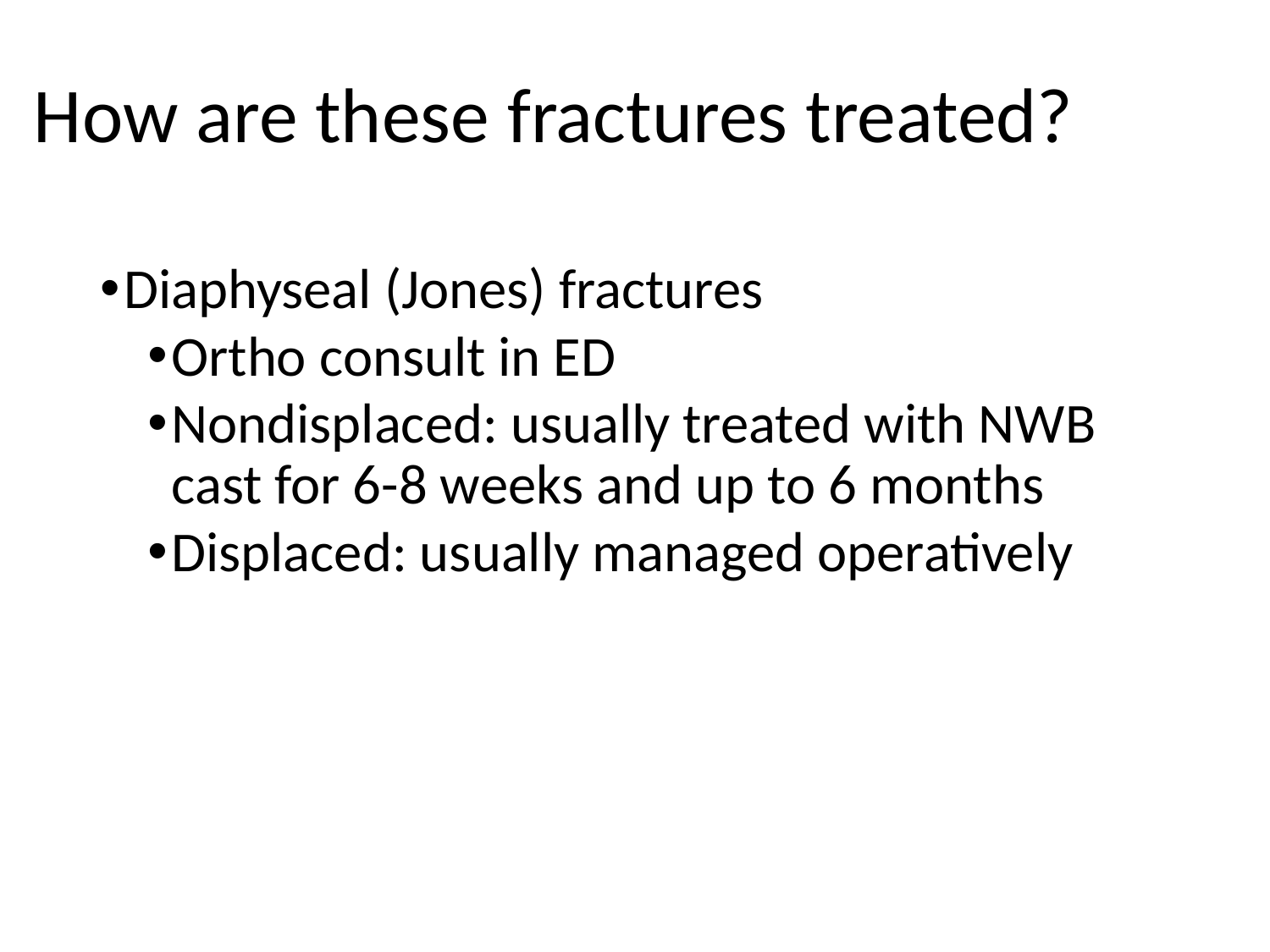

# How are these fractures treated?
Diaphyseal (Jones) fractures
Ortho consult in ED
Nondisplaced: usually treated with NWB cast for 6-8 weeks and up to 6 months
Displaced: usually managed operatively